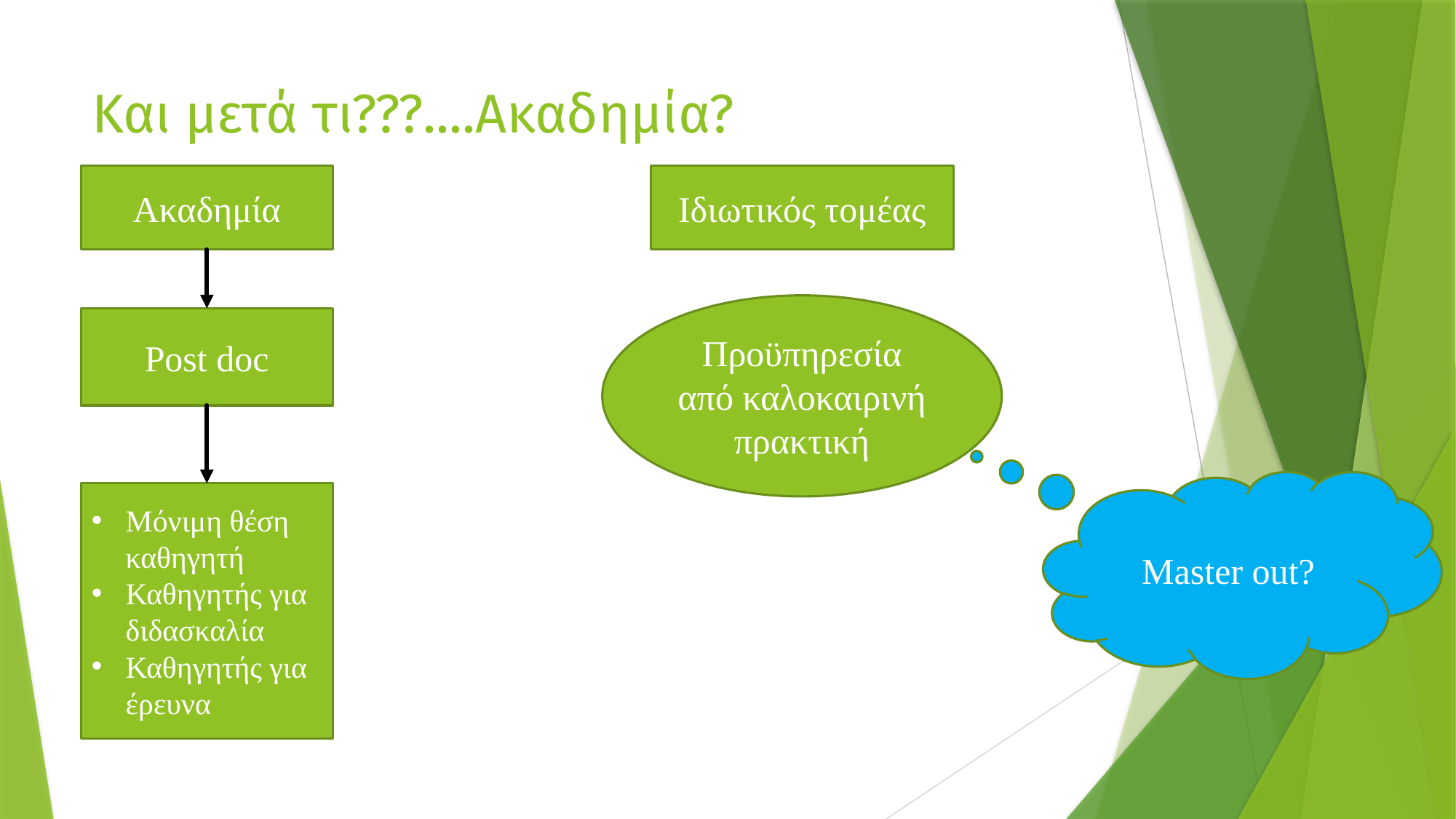

# Και μετά τι???....Ακαδημία?
Ακαδημία
Ιδιωτικός τομέας
Προϋπηρεσία από καλοκαιρινή πρακτική
Post doc
Master out?
Μόνιμη θέση καθηγητή
Καθηγητής για διδασκαλία
Καθηγητής για έρευνα